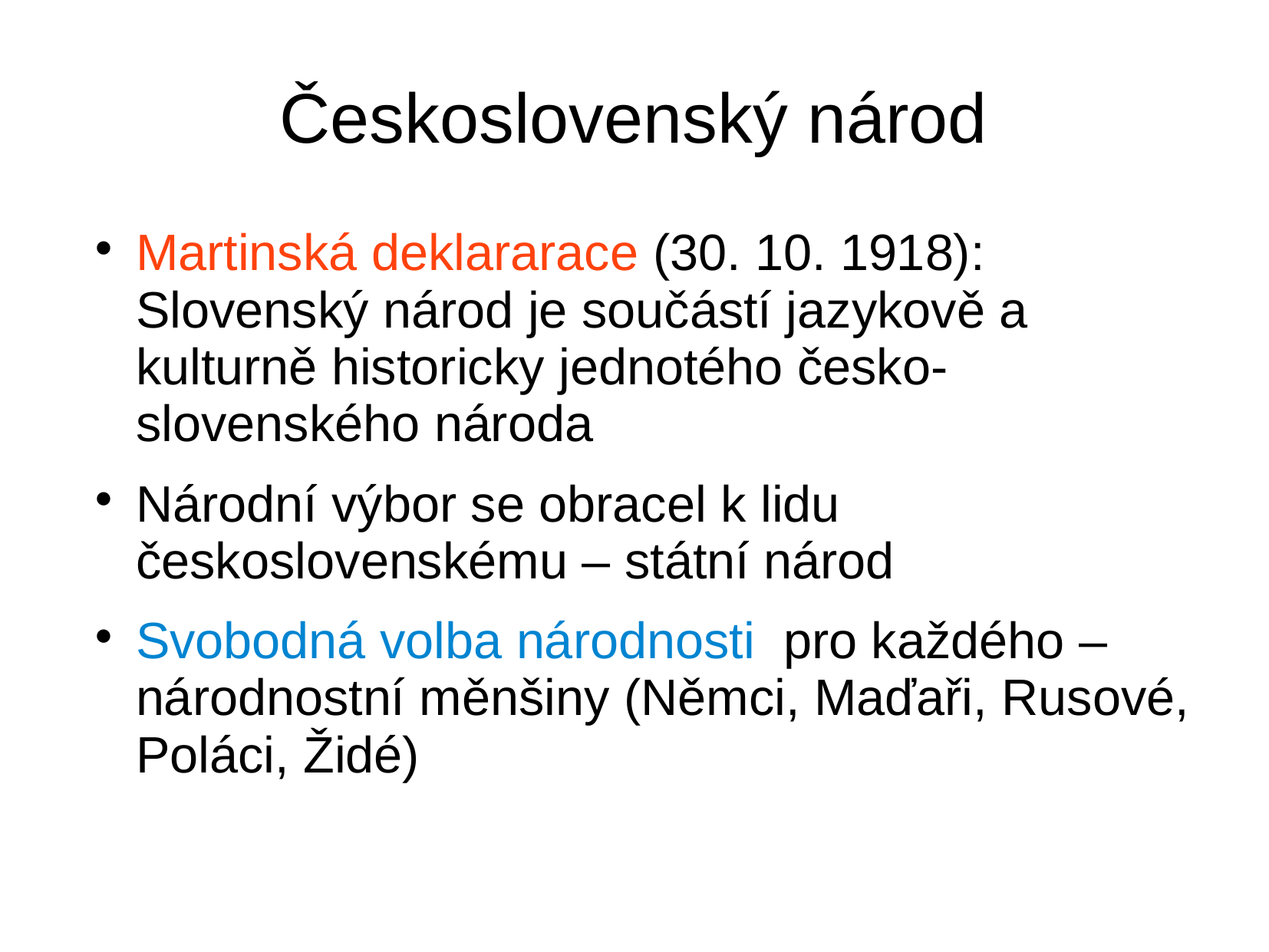

# Československý národ
Martinská deklararace (30. 10. 1918): Slovenský národ je součástí jazykově a kulturně historicky jednotého česko-slovenského národa
Národní výbor se obracel k lidu československému – státní národ
Svobodná volba národnosti  pro každého – národnostní měnšiny (Němci, Maďaři, Rusové, Poláci, Židé)